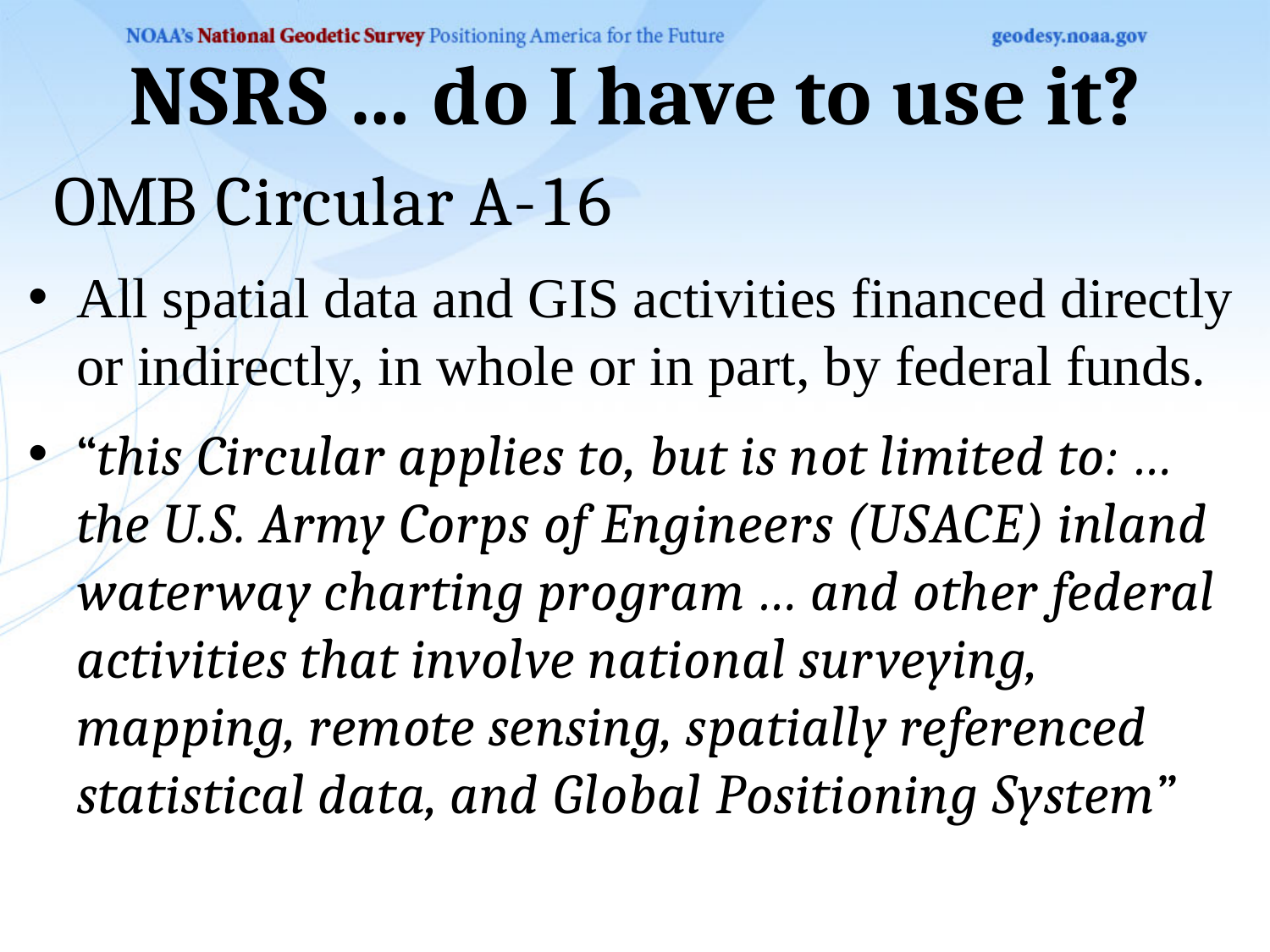

# NSRS … do I have to use it?
	OMB Circular A-16
All spatial data and GIS activities financed directly or indirectly, in whole or in part, by federal funds.
“this Circular applies to, but is not limited to: … the U.S. Army Corps of Engineers (USACE) inland waterway charting program … and other federal activities that involve national surveying, mapping, remote sensing, spatially referenced statistical data, and Global Positioning System”